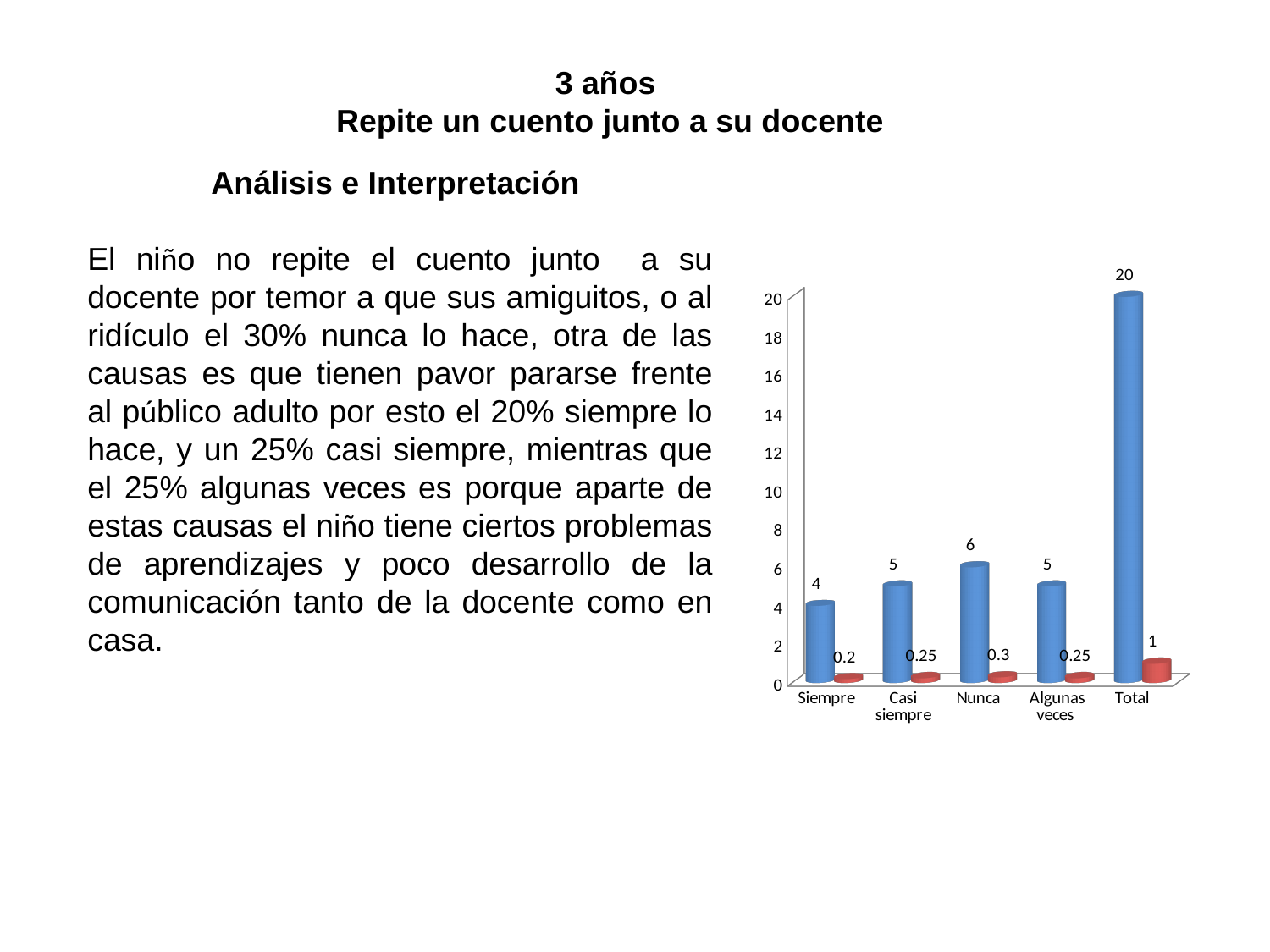

3 años
Repite un cuento junto a su docente

Análisis e Interpretación

El niño no repite el cuento junto  a su docente por temor a que sus amiguitos, o al ridículo el 30% nunca lo hace, otra de las causas es que tienen pavor pararse frente al público adulto por esto el 20% siempre lo hace, y un 25% casi siempre, mientras que el 25% algunas veces es porque aparte de estas causas el niño tiene ciertos problemas de aprendizajes y poco desarrollo de la comunicación tanto de la docente como en casa.

[unsupported chart]